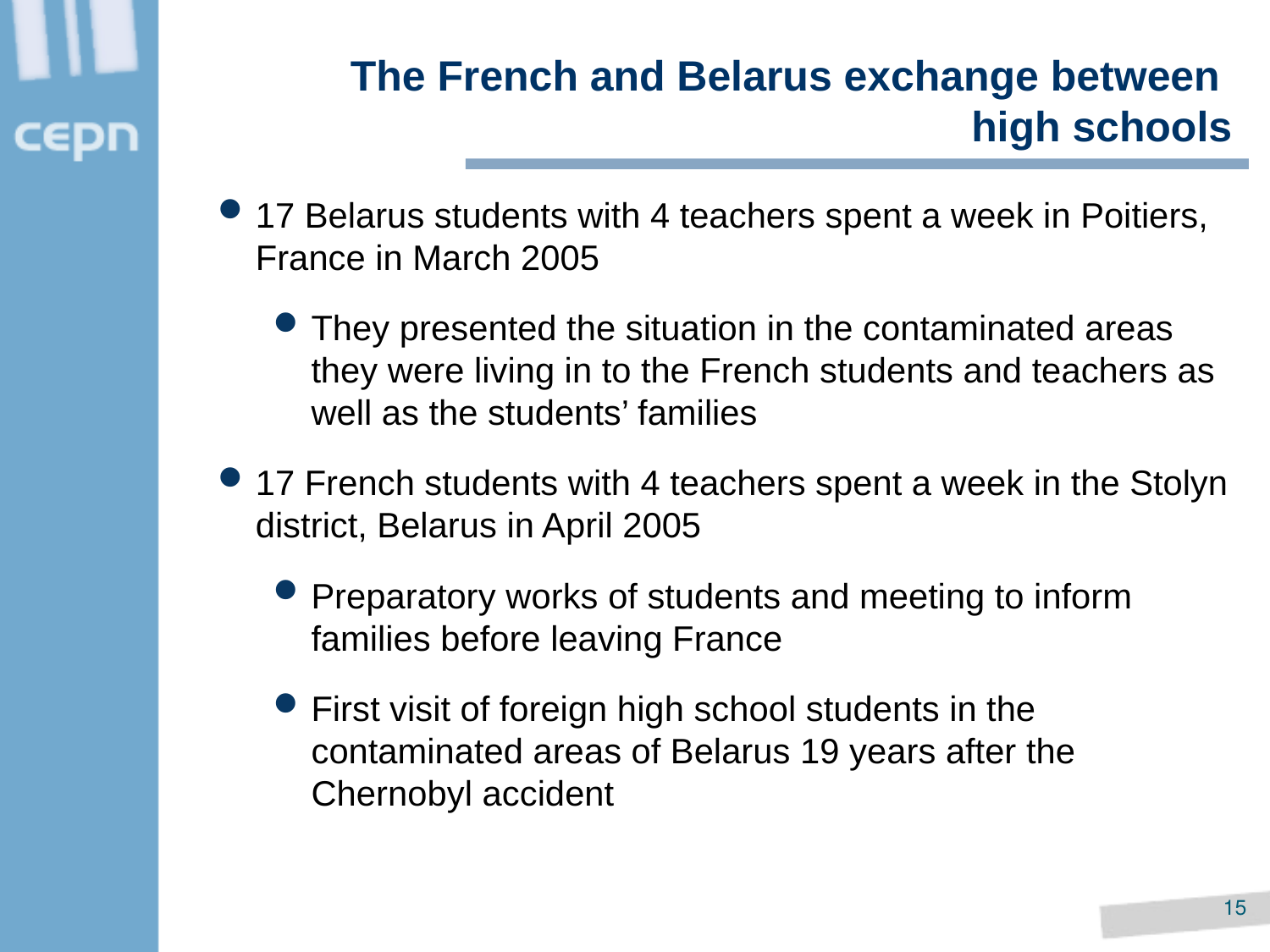

# The French and Belarus exchange between high schools
17 Belarus students with 4 teachers spent a week in Poitiers, France in March 2005
They presented the situation in the contaminated areas they were living in to the French students and teachers as well as the students’ families
17 French students with 4 teachers spent a week in the Stolyn district, Belarus in April 2005
Preparatory works of students and meeting to inform families before leaving France
First visit of foreign high school students in the contaminated areas of Belarus 19 years after the Chernobyl accident

15